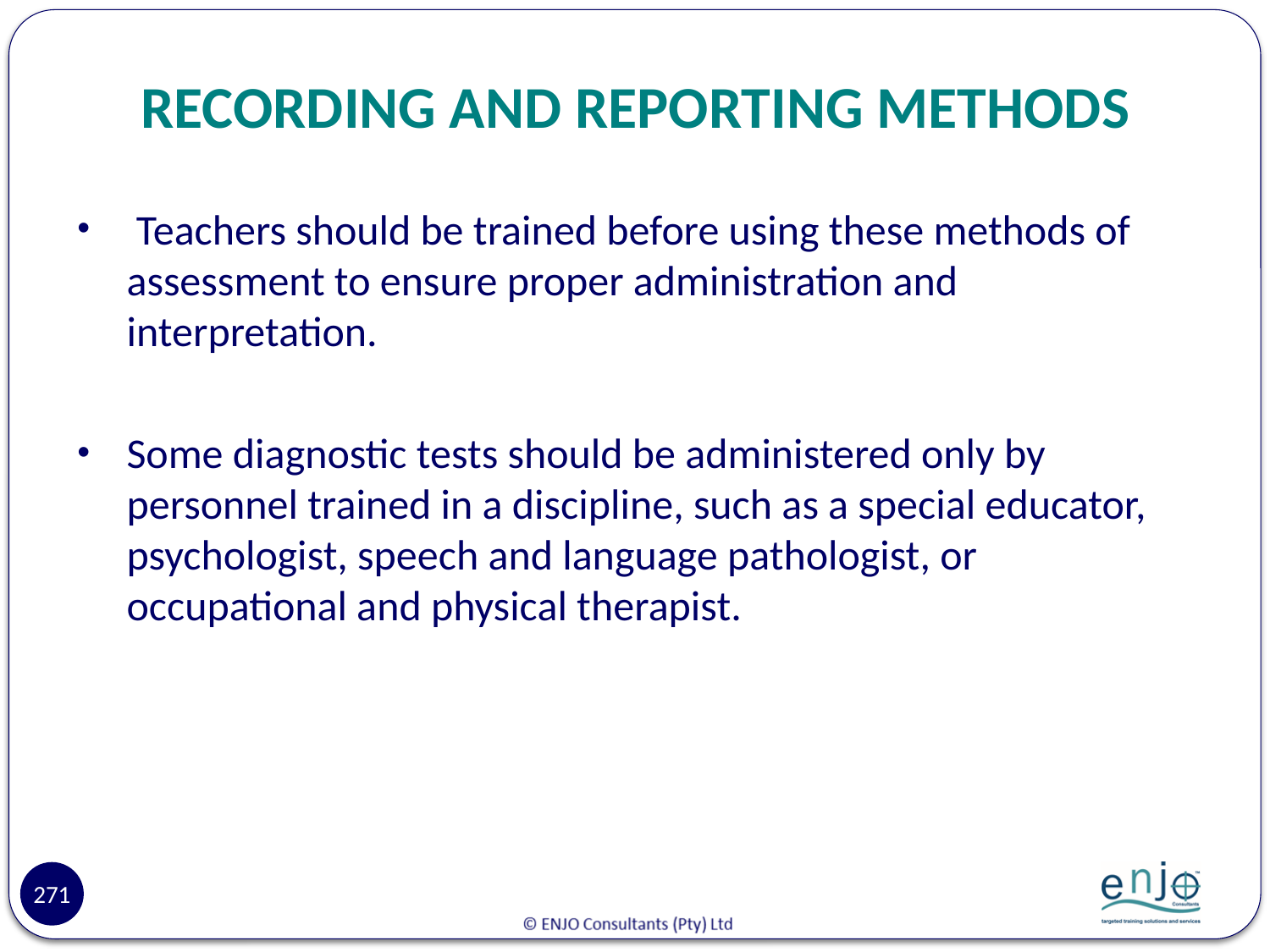

# RECORDING AND REPORTING METHODS
 Teachers should be trained before using these methods of assessment to ensure proper administration and interpretation.

Some diagnostic tests should be administered only by personnel trained in a discipline, such as a special educator, psychologist, speech and language pathologist, or occupational and physical therapist.

271